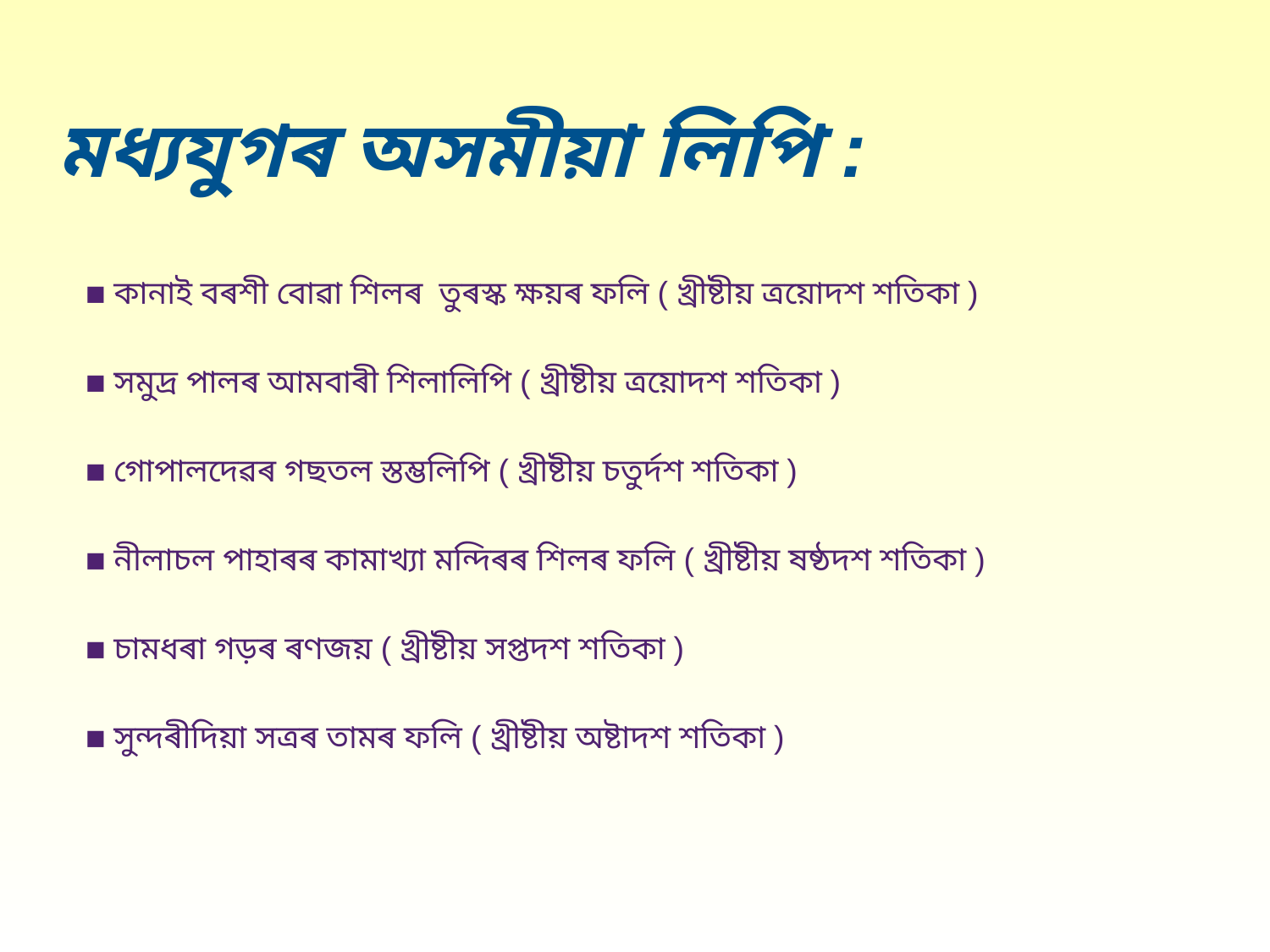

# মধ্যযুগৰ অসমীয়া লিপি :
 ◼ কানাই বৰশী বোৱা শিলৰ  তুৰস্ক ক্ষয়ৰ ফলি ( খ্ৰীষ্টীয় ত্ৰয়োদশ শতিকা )

 ◼ সমুদ্ৰ পালৰ আমবাৰী শিলালিপি ( খ্ৰীষ্টীয় ত্ৰয়োদশ শতিকা )

 ◼ গোপালদেৱৰ গছতল স্তম্ভলিপি ( খ্ৰীষ্টীয় চতুৰ্দশ শতিকা )

 ◼ নীলাচল পাহাৰৰ কামাখ্যা মন্দিৰৰ শিলৰ ফলি ( খ্ৰীষ্টীয় ষষ্ঠদশ শতিকা )

 ◼ চামধৰা গড়ৰ ৰণজয় ( খ্ৰীষ্টীয় সপ্তদশ শতিকা )

 ◼ সুন্দৰীদিয়া সত্ৰৰ তামৰ ফলি ( খ্ৰীষ্টীয় অষ্টাদশ শতিকা )